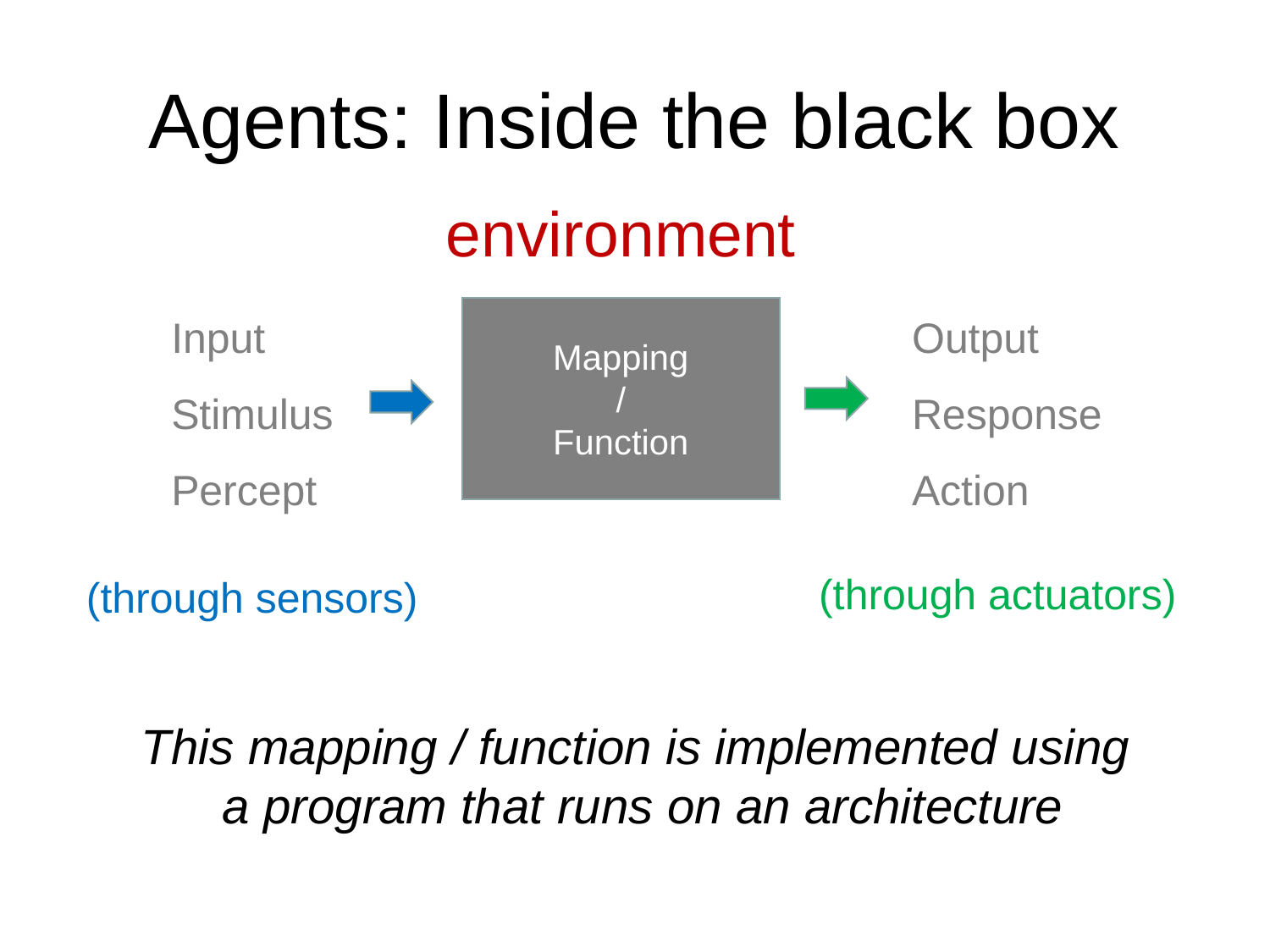

# Agents: Inside the black box
environment
Input
Stimulus
Percept
Output
Response
Action
Mapping
/
Function

(through actuators)
(through sensors)
This mapping / function is implemented using
a program that runs on an architecture